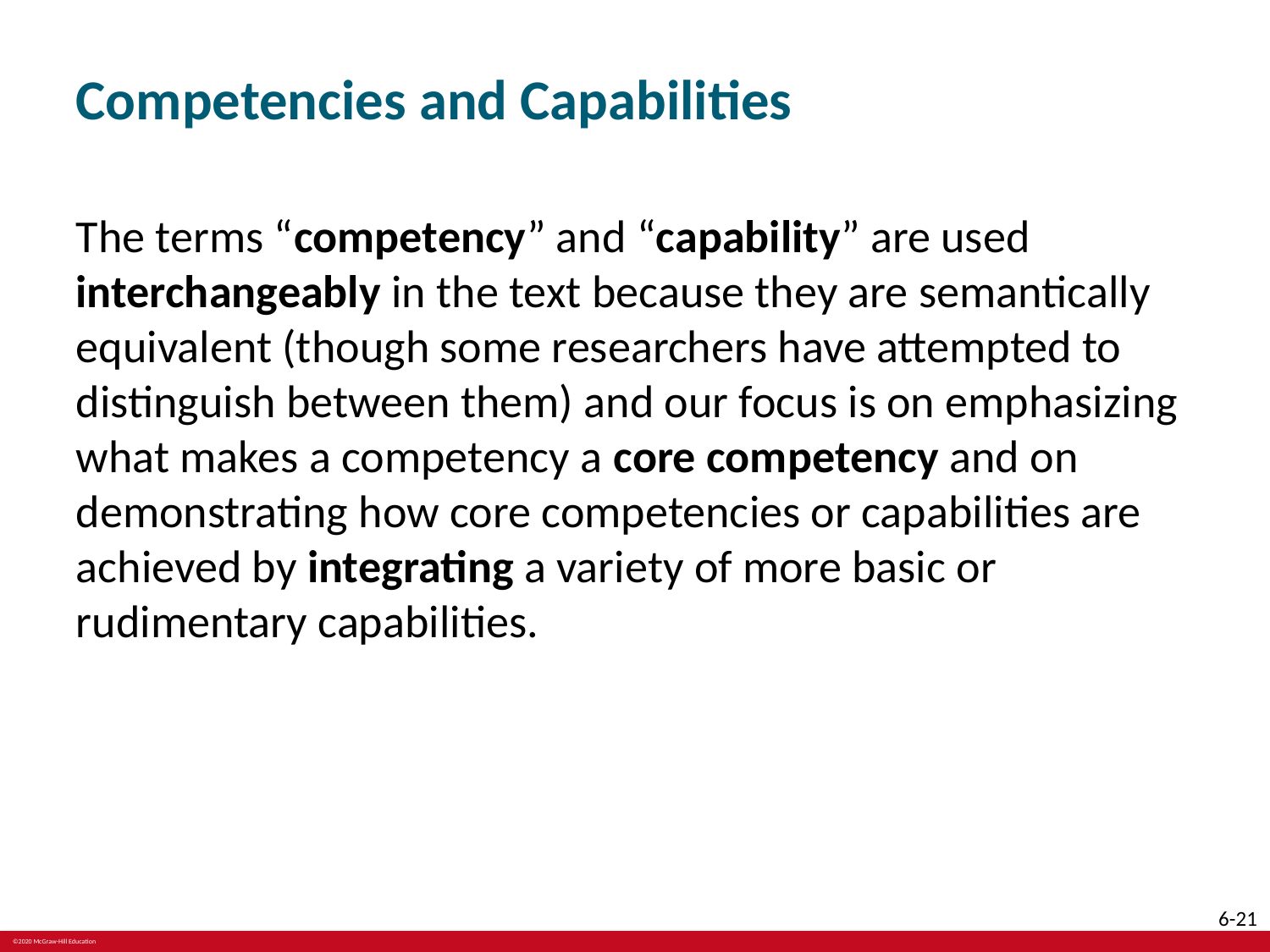

# Competencies and Capabilities
The terms “competency” and “capability” are used interchangeably in the text because they are semantically equivalent (though some researchers have attempted to distinguish between them) and our focus is on emphasizing what makes a competency a core competency and on demonstrating how core competencies or capabilities are achieved by integrating a variety of more basic or rudimentary capabilities.